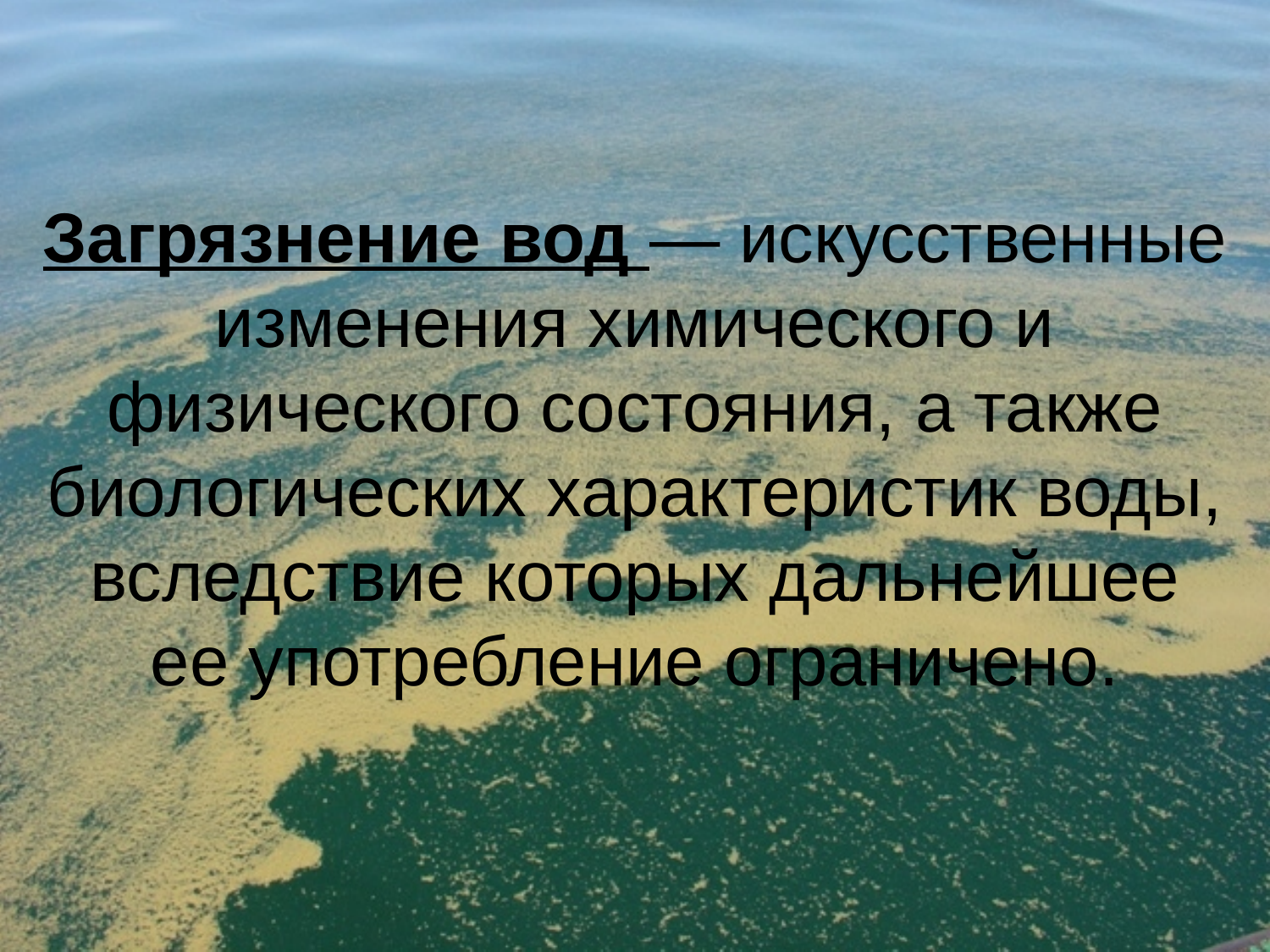

Загрязнение вод — искусственные изменения химического и физического состояния, а также
биологических характеристик воды, вследствие которых дальнейшее ее употребление ограничено.